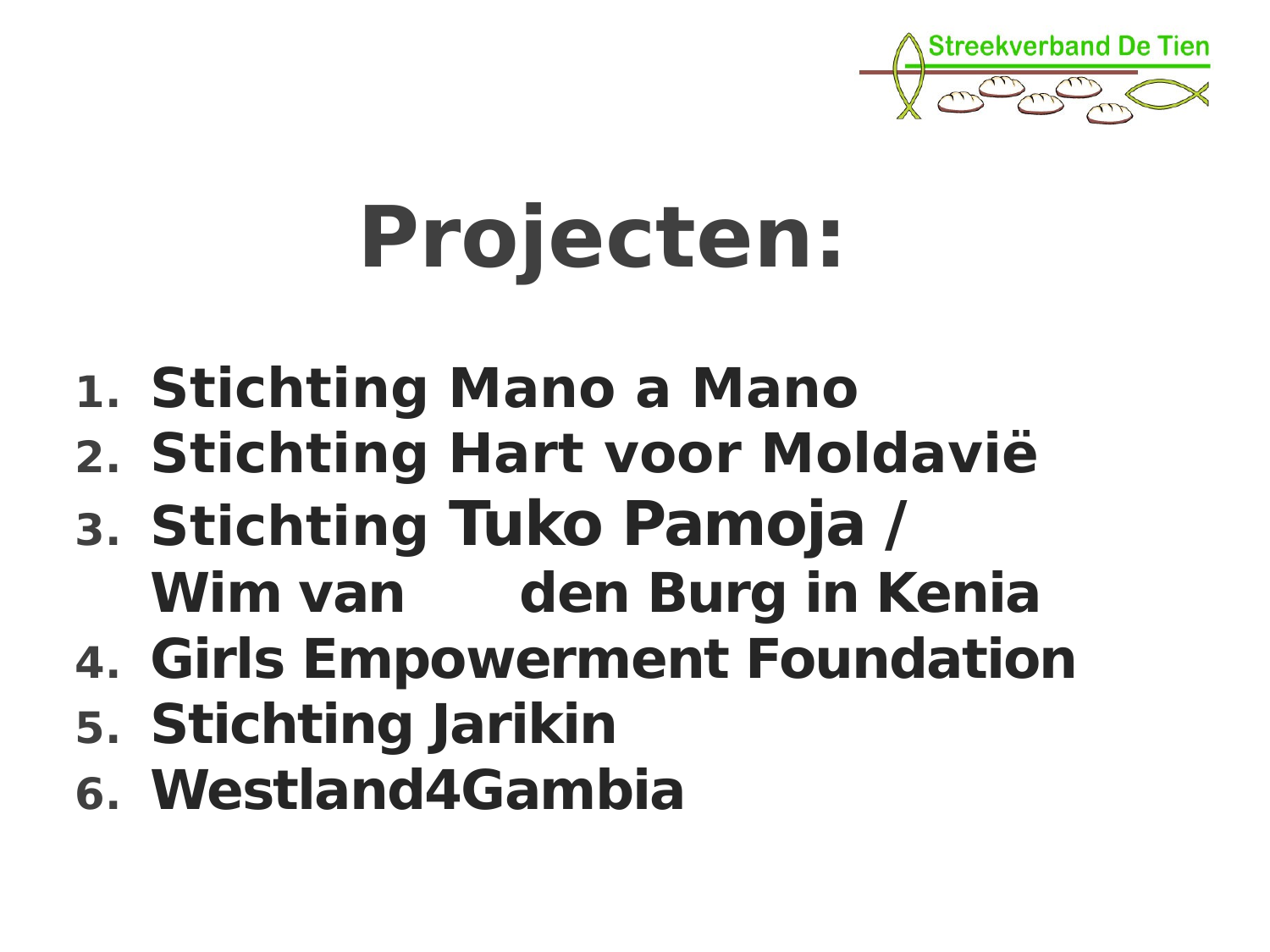

# Projecten:
Stichting Mano a Mano
Stichting Hart voor Moldavië
Stichting Tuko Pamoja /  			    		Wim van	den Burg in Kenia
Girls Empowerment Foundation
Stichting Jarikin
Westland4Gambia